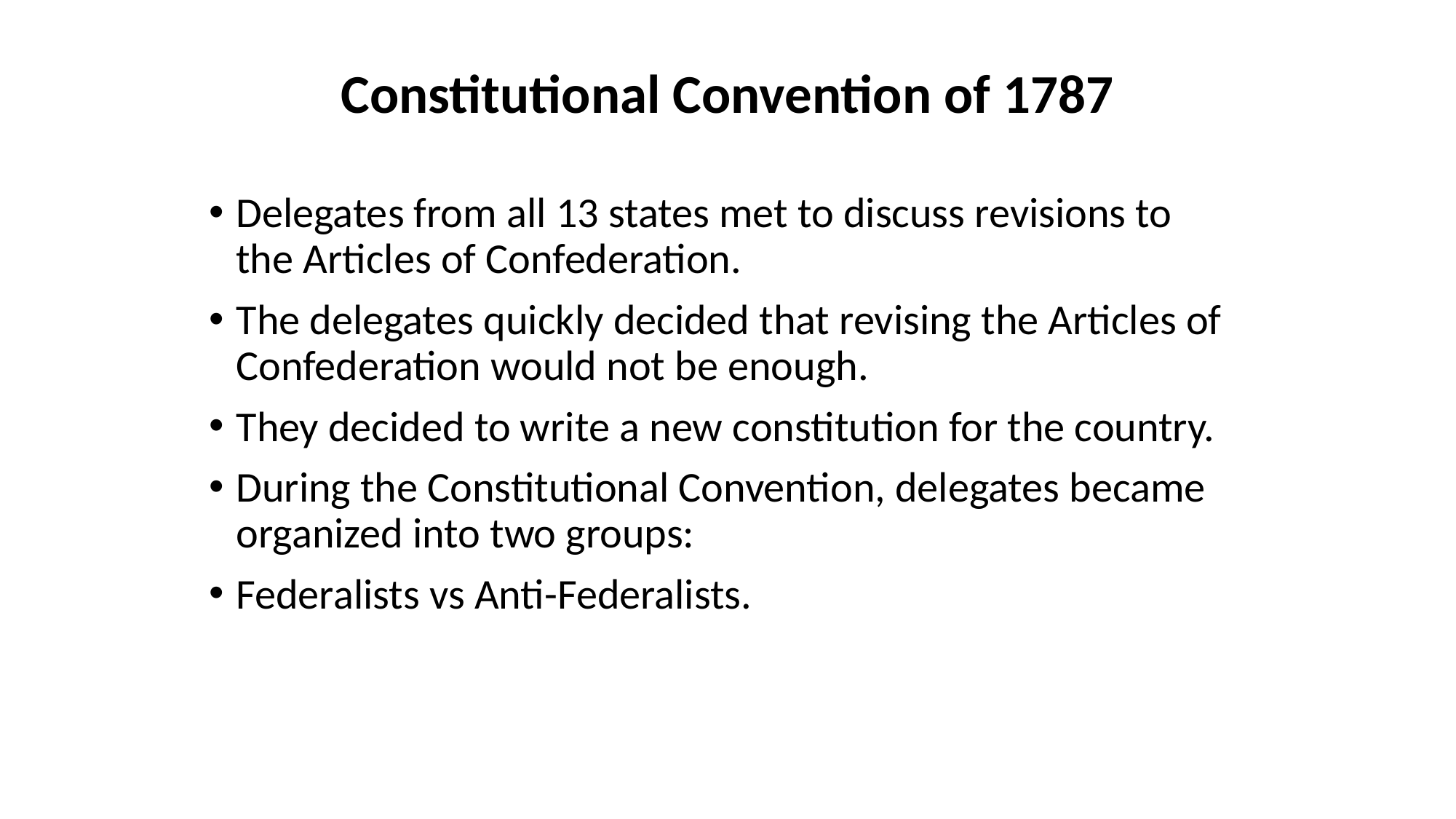

# Constitutional Convention of 1787
Delegates from all 13 states met to discuss revisions to the Articles of Confederation.
The delegates quickly decided that revising the Articles of Confederation would not be enough.
They decided to write a new constitution for the country.
During the Constitutional Convention, delegates became organized into two groups:
Federalists vs Anti-Federalists.